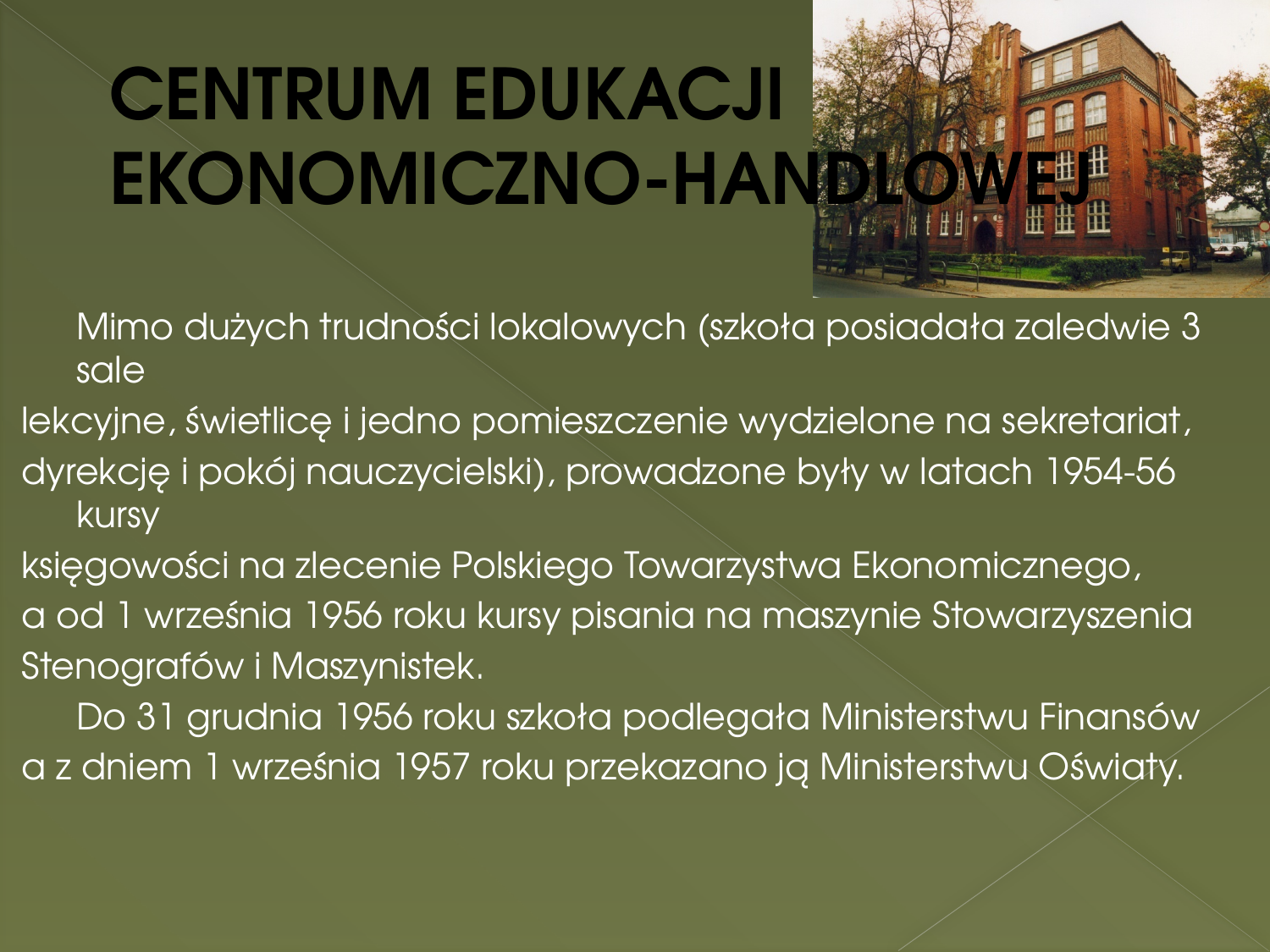

# CENTRUM EDUKACJI EKONOMICZNO-HANDLOWEJ
	Mimo dużych trudności lokalowych (szkoła posiadała zaledwie 3 sale
lekcyjne, świetlicę i jedno pomieszczenie wydzielone na sekretariat,
dyrekcję i pokój nauczycielski), prowadzone były w latach 1954-56 kursy
księgowości na zlecenie Polskiego Towarzystwa Ekonomicznego,
a od 1 września 1956 roku kursy pisania na maszynie Stowarzyszenia
Stenografów i Maszynistek.
	Do 31 grudnia 1956 roku szkoła podlegała Ministerstwu Finansów
a z dniem 1 września 1957 roku przekazano ją Ministerstwu Oświaty.